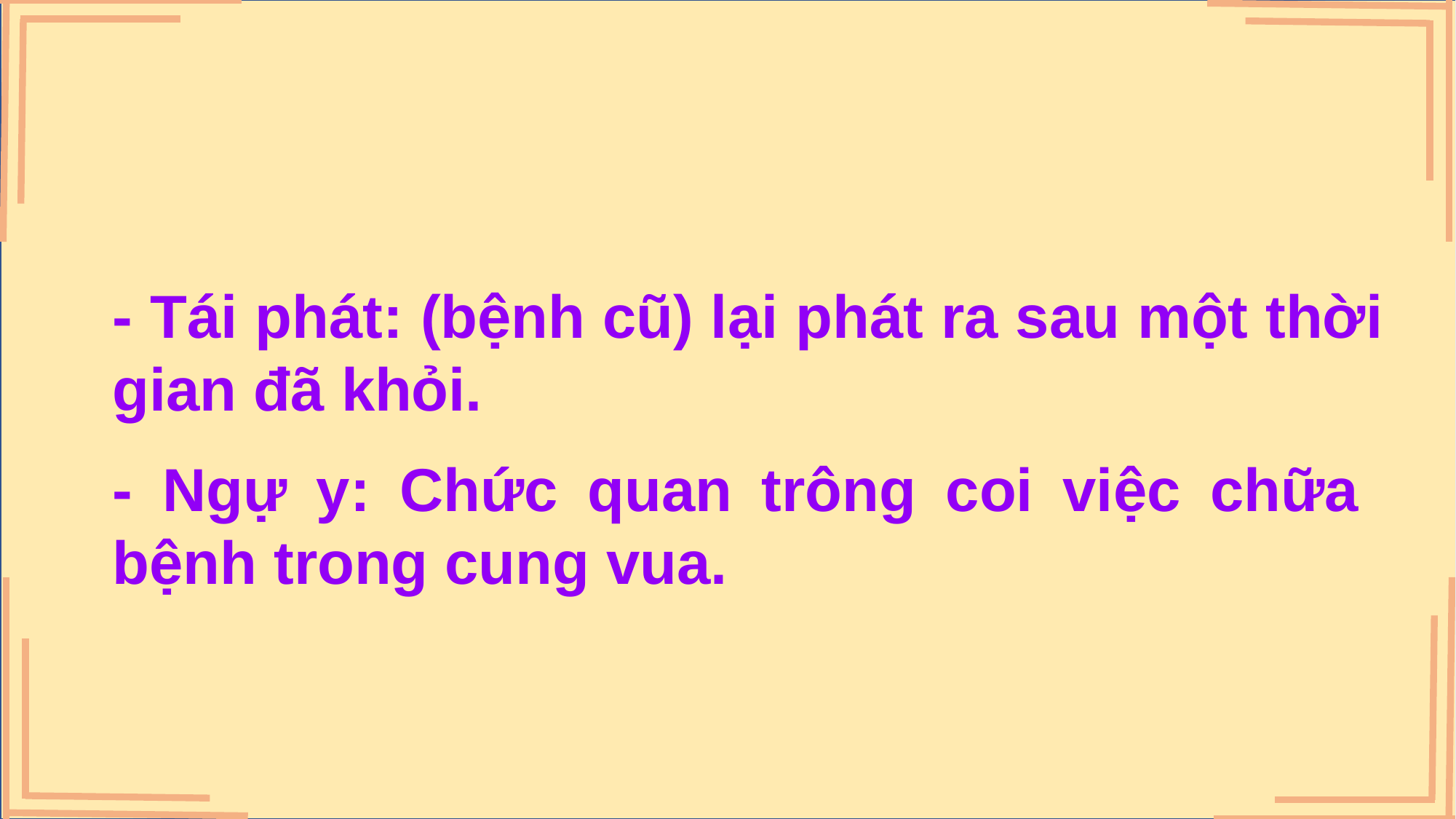

- Tái phát: (bệnh cũ) lại phát ra sau một thời gian đã khỏi.
- Ngự y: Chức quan trông coi việc chữa bệnh trong cung vua.